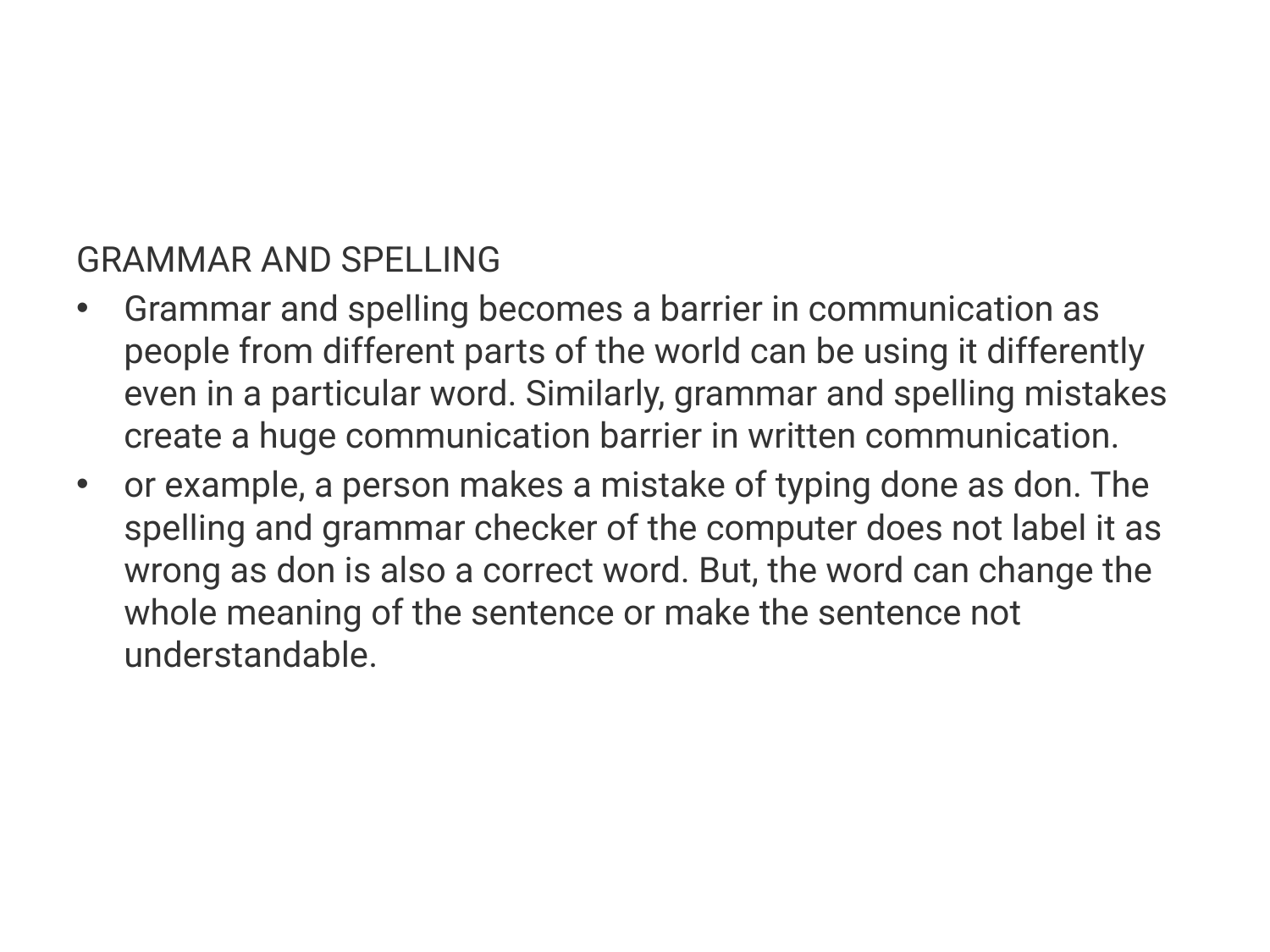

#
GRAMMAR AND SPELLING
Grammar and spelling becomes a barrier in communication as people from different parts of the world can be using it differently even in a particular word. Similarly, grammar and spelling mistakes create a huge communication barrier in written communication.
or example, a person makes a mistake of typing done as don. The spelling and grammar checker of the computer does not label it as wrong as don is also a correct word. But, the word can change the whole meaning of the sentence or make the sentence not understandable.